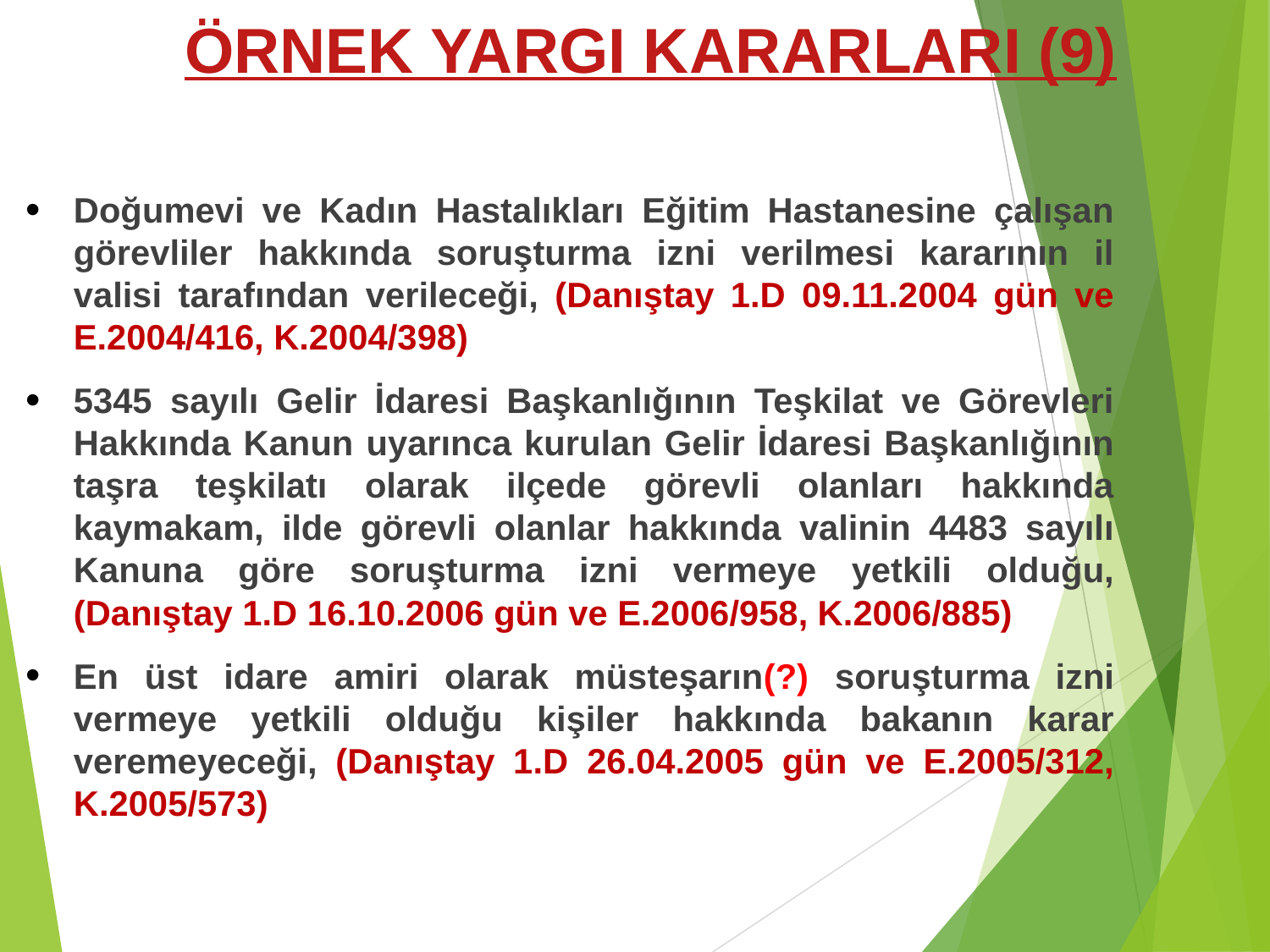

# ÖRNEK YARGI KARARLARI (9)
Doğumevi ve Kadın Hastalıkları Eğitim Hastanesine çalışan görevliler hakkında soruşturma izni verilmesi kararının il valisi tarafından verileceği, (Danıştay 1.D 09.11.2004 gün ve E.2004/416, K.2004/398)
5345 sayılı Gelir İdaresi Başkanlığının Teşkilat ve Görevleri Hakkında Kanun uyarınca kurulan Gelir İdaresi Başkanlığının taşra teşkilatı olarak ilçede görevli olanları hakkında kaymakam, ilde görevli olanlar hakkında valinin 4483 sayılı Kanuna göre soruşturma izni vermeye yetkili olduğu, (Danıştay 1.D 16.10.2006 gün ve E.2006/958, K.2006/885)
En üst idare amiri olarak müsteşarın(?) soruşturma izni vermeye yetkili olduğu kişiler hakkında bakanın karar veremeyeceği, (Danıştay 1.D 26.04.2005 gün ve E.2005/312, K.2005/573)